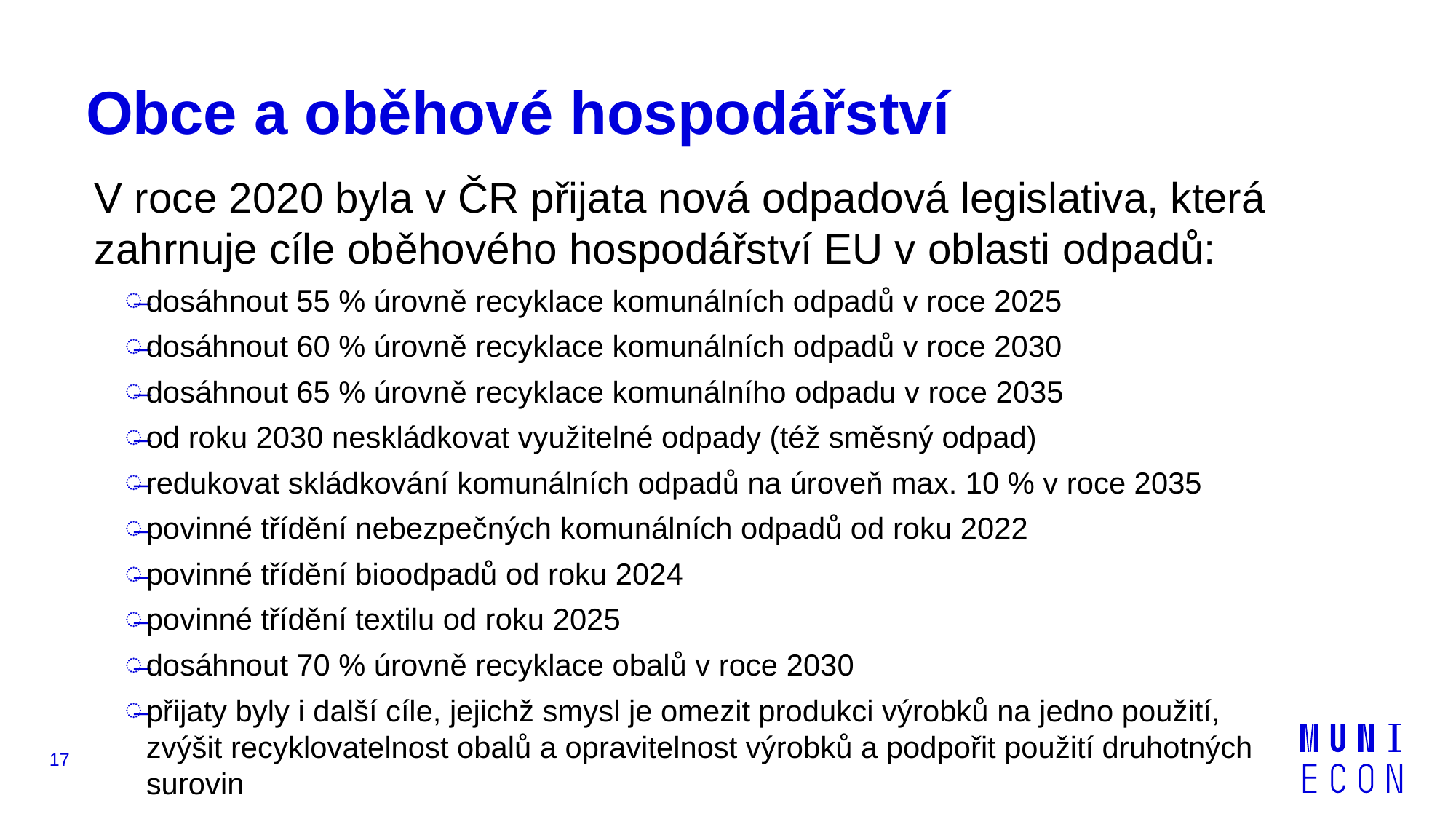

# Obce a oběhové hospodářství
V roce 2020 byla v ČR přijata nová odpadová legislativa, která zahrnuje cíle oběhového hospodářství EU v oblasti odpadů:
dosáhnout 55 % úrovně recyklace komunálních odpadů v roce 2025
dosáhnout 60 % úrovně recyklace komunálních odpadů v roce 2030
dosáhnout 65 % úrovně recyklace komunálního odpadu v roce 2035
od roku 2030 neskládkovat využitelné odpady (též směsný odpad)
redukovat skládkování komunálních odpadů na úroveň max. 10 % v roce 2035
povinné třídění nebezpečných komunálních odpadů od roku 2022
povinné třídění bioodpadů od roku 2024
povinné třídění textilu od roku 2025
dosáhnout 70 % úrovně recyklace obalů v roce 2030
přijaty byly i další cíle, jejichž smysl je omezit produkci výrobků na jedno použití, zvýšit recyklovatelnost obalů a opravitelnost výrobků a podpořit použití druhotných surovin

17